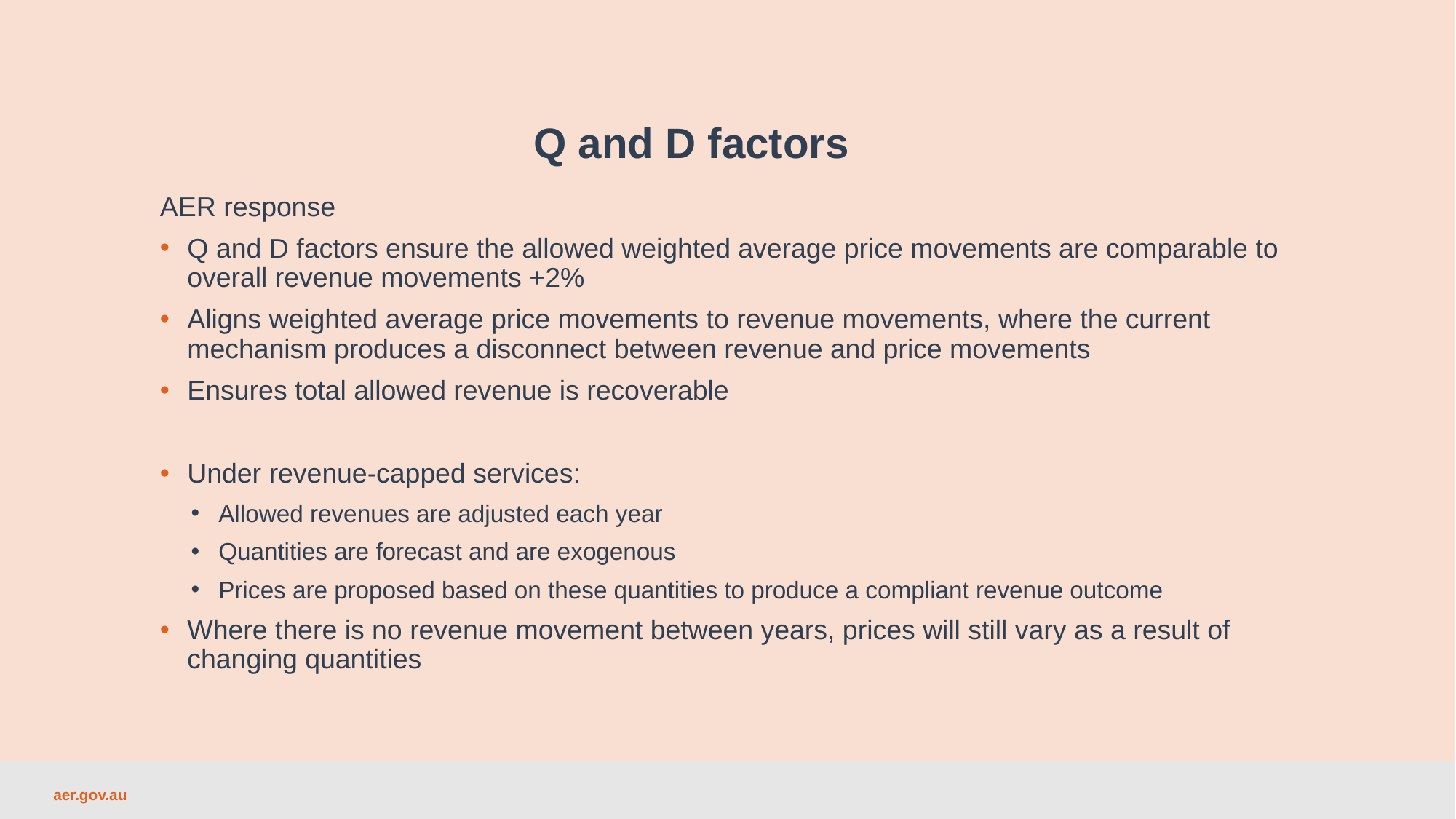

Q and D factors
AER response
Q and D factors ensure the allowed weighted average price movements are comparable to overall revenue movements +2%
Aligns weighted average price movements to revenue movements, where the current mechanism produces a disconnect between revenue and price movements
Ensures total allowed revenue is recoverable

Under revenue-capped services:
Allowed revenues are adjusted each year
Quantities are forecast and are exogenous
Prices are proposed based on these quantities to produce a compliant revenue outcome
Where there is no revenue movement between years, prices will still vary as a result of changing quantities